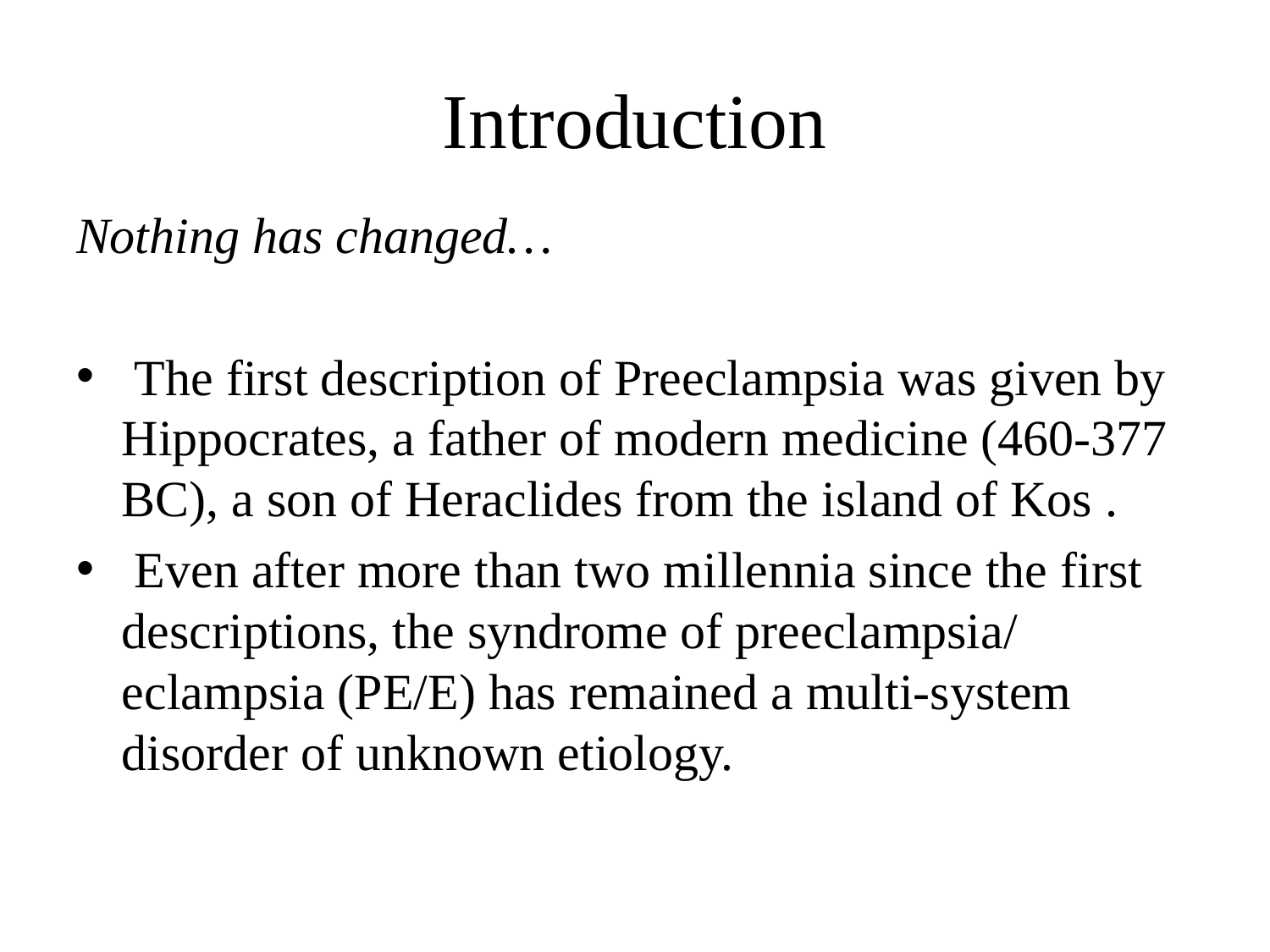

# Introduction
Nothing has changed…

 The first description of Preeclampsia was given by Hippocrates, a father of modern medicine (460-377 BC), a son of Heraclides from the island of Kos .
 Even after more than two millennia since the first descriptions, the syndrome of preeclampsia/ eclampsia (PE/E) has remained a multi-system disorder of unknown etiology.